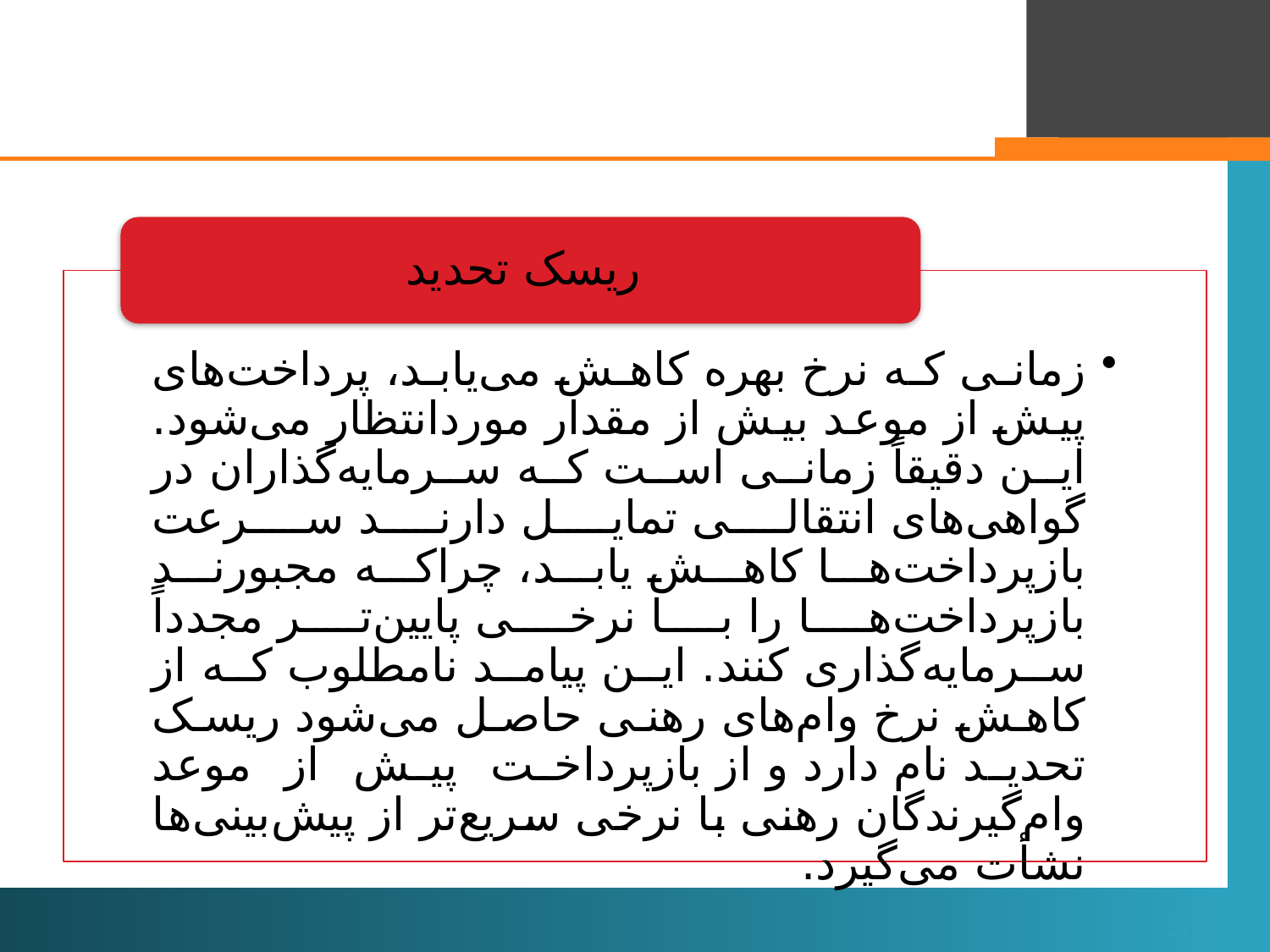

#
زمانی که نرخ بهره کاهش می‌یابد، پرداخت‌های پیش از موعد بیش از مقدار موردانتظار می‌شود. این دقیقاً زمانی است که سرمایه‌گذاران در گواهی‌های انتقالی تمایل دارند سرعت بازپرداخت‌ها کاهش یابد، چراکه مجبورند بازپرداخت‌ها را با نرخی پایین‌تر مجدداً سرمایه‌گذاری کنند. این پیامد نامطلوب که از کاهش نرخ وام‌های رهنی حاصل می‌شود ریسک تحدید نام دارد و از بازپرداخت پیش از موعد وام‌گیرندگان رهنی با نرخی سریع‌تر از پیش‌بینی‌ها نشأت می‌گیرد.
ریسک تحدید
27